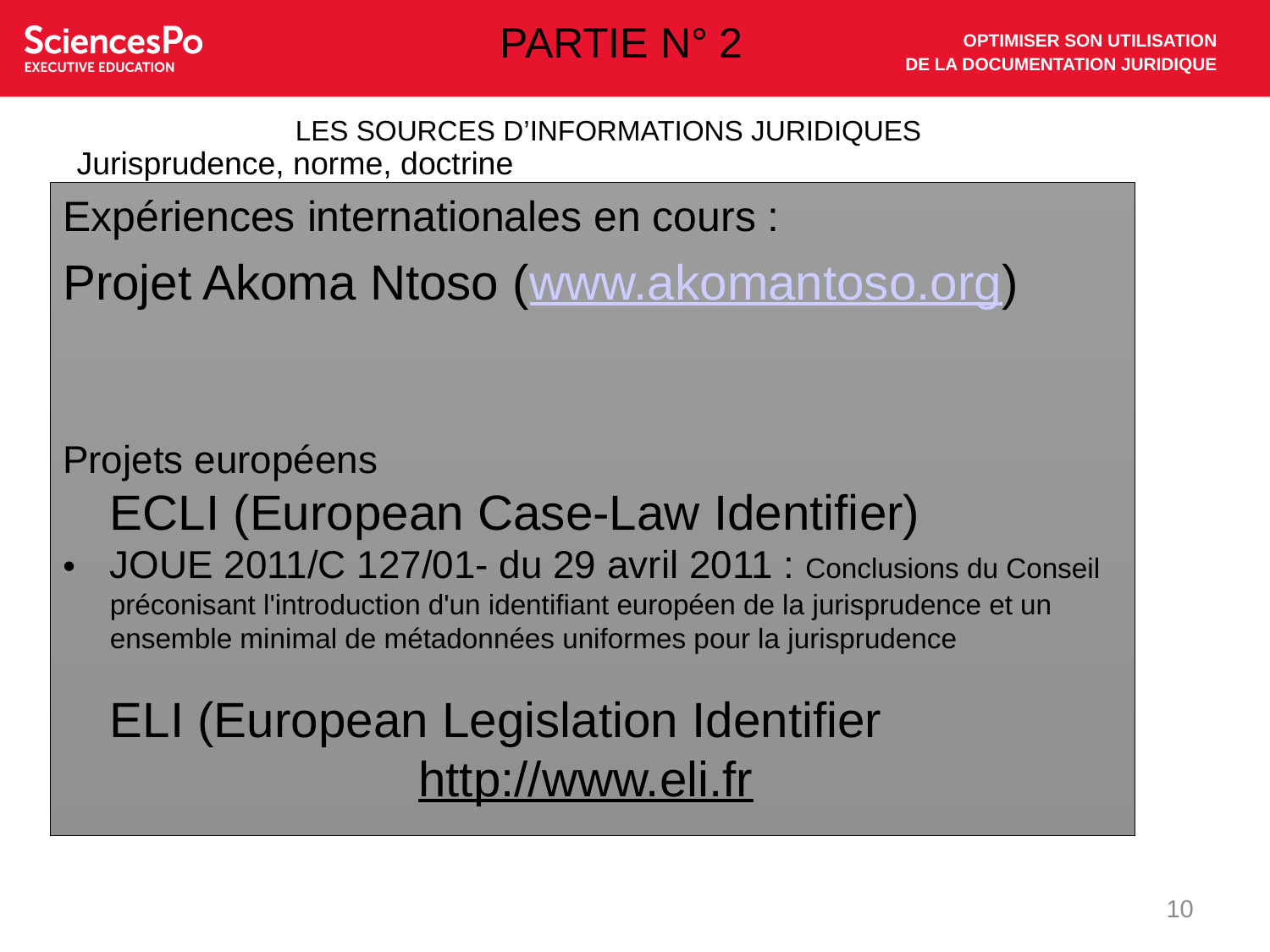

# PARTIE N° 2
LES SOURCES D’INFORMATIONS JURIDIQUES
Jurisprudence, norme, doctrine

Expériences internationales en cours :
Projet Akoma Ntoso (www.akomantoso.org)

Projets européens
ECLI (European Case-Law Identifier)
•	JOUE 2011/C 127/01- du 29 avril 2011 : Conclusions du Conseil préconisant l'introduction d'un identifiant européen de la jurisprudence et un ensemble minimal de métadonnées uniformes pour la jurisprudence

	ELI (European Legislation Identifier
http://www.eli.fr

10